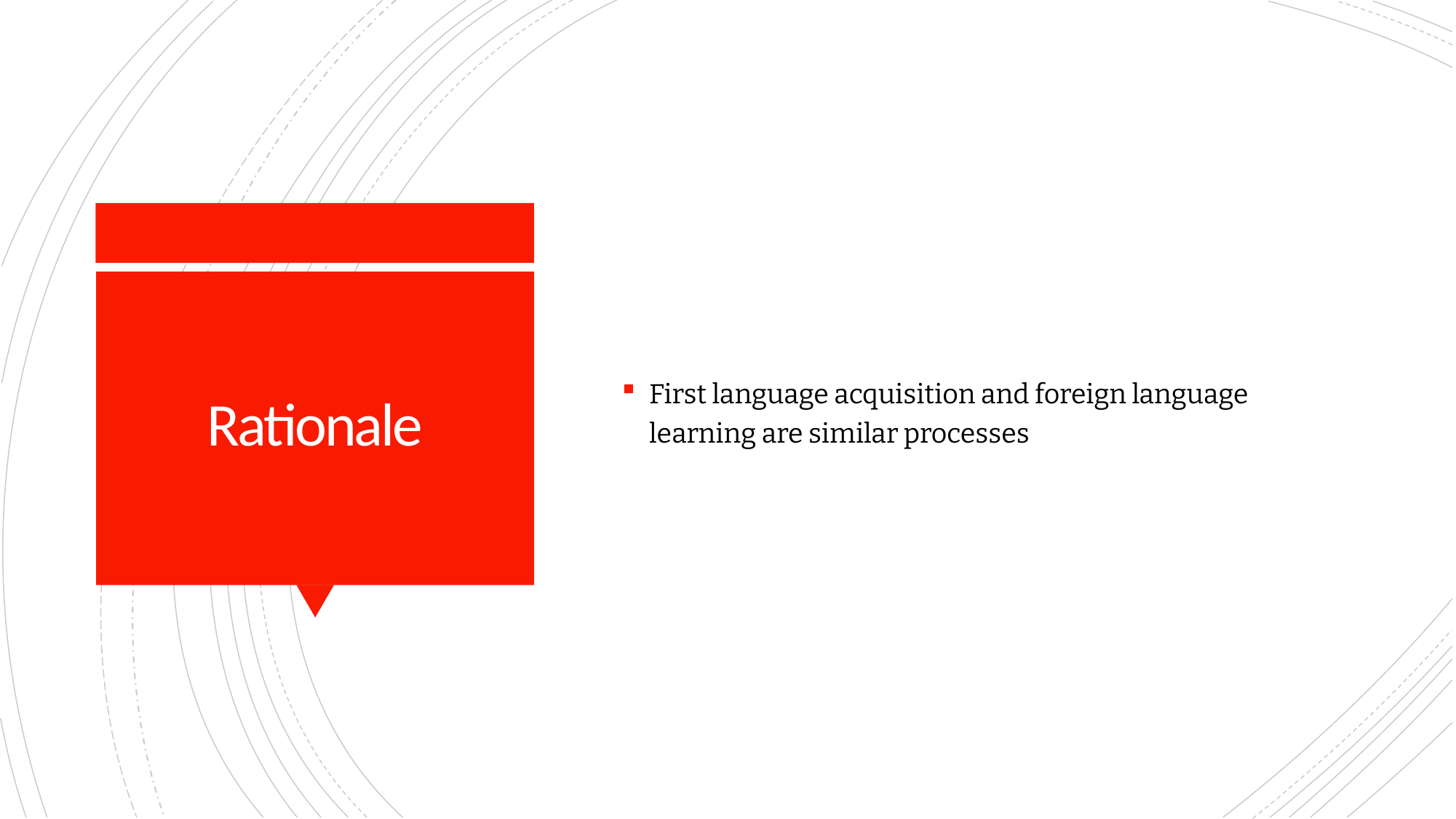

First language acquisition and foreign language learning are similar processes
# Rationale